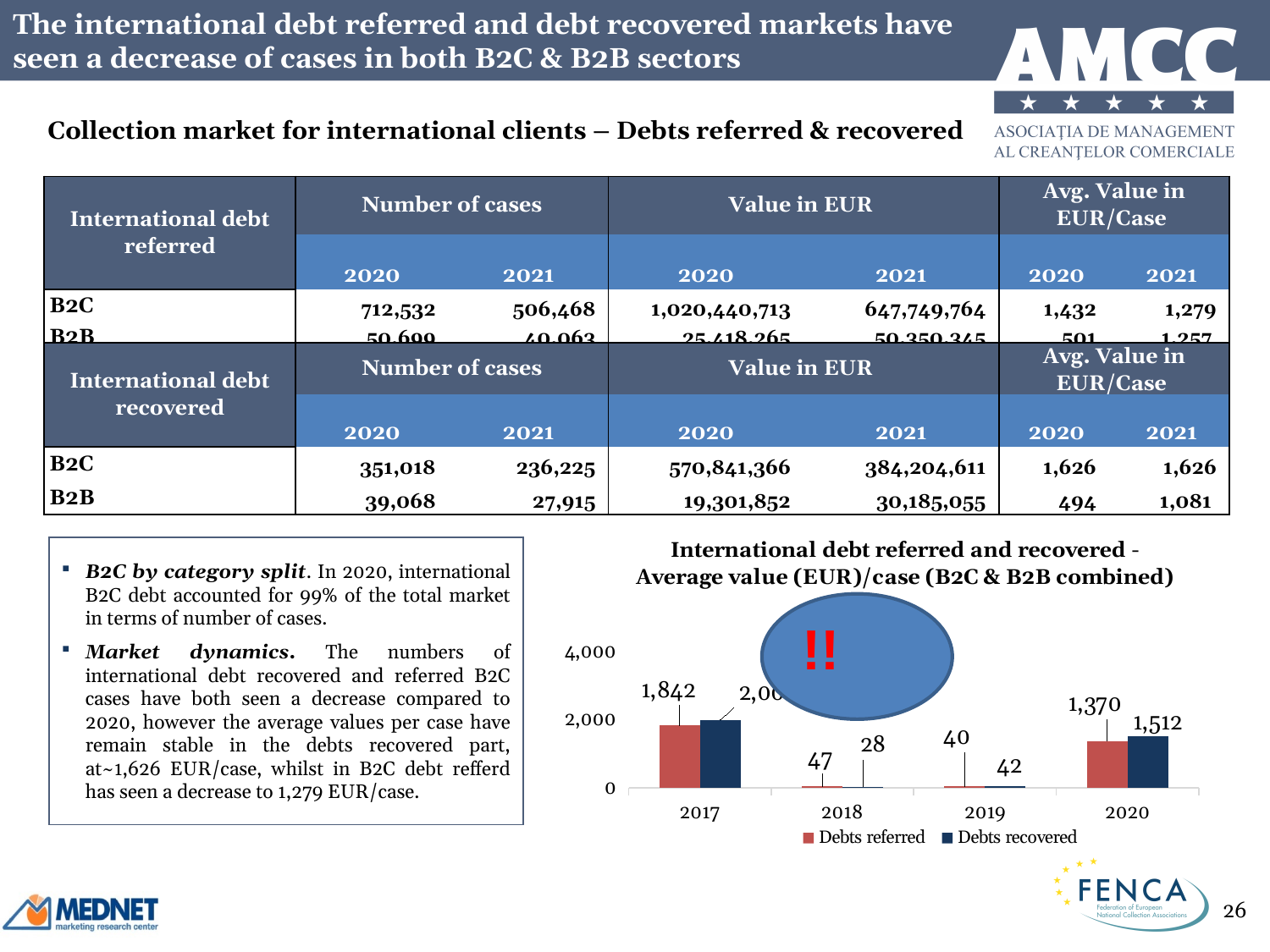

# The international debt referred and debt recovered markets have seen a decrease of cases in both B2C & B2B sectors
Collection market for international clients – Debts referred & recovered
| International debt referred | Number of cases |  | Value in EUR |  | Avg. Value in EUR/Case |  |
| --- | --- | --- | --- | --- | --- | --- |
|  | 2020 | 2021 | 2020 | 2021 | 2020 | 2021 |
| B2C | 712,532 | 506,468 | 1,020,440,713 | 647,749,764 | 1,432 | 1,279 |
| B2B | 50,699 | 40,063 | 25,418,265 | 50,350,345 | 501 | 1,257 |
| International debt recovered | Number of cases |  | Value in EUR |  | Avg. Value in EUR/Case |  |
| --- | --- | --- | --- | --- | --- | --- |
|  | 2020 | 2021 | 2020 | 2021 | 2020 | 2021 |
| B2C | 351,018 | 236,225 | 570,841,366 | 384,204,611 | 1,626 | 1,626 |
| B2B | 39,068 | 27,915 | 19,301,852 | 30,185,055 | 494 | 1,081 |

### Chart: International debt referred and recovered - Average value (EUR)/case (B2C & B2B combined)

| Category | Debts referred | Debts recovered |
|---|---|---|
| 2017 | 1841.6402706505455 | 2001.5068777780161 |
| 2018 | 47.0 | 28.0 |
| 2019 | 40.0 | 42.0 |
| 2020 | 1370.0 | 1512.0 |
B2C by category split. In 2020, international B2C debt accounted for 99% of the total market in terms of number of cases.
Market dynamics. The numbers of international debt recovered and referred B2C cases have both seen a decrease compared to 2020, however the average values per case have remain stable in the debts recovered part, at~1,626 EUR/case, whilst in B2C debt refferd has seen a decrease to 1,279 EUR/case.